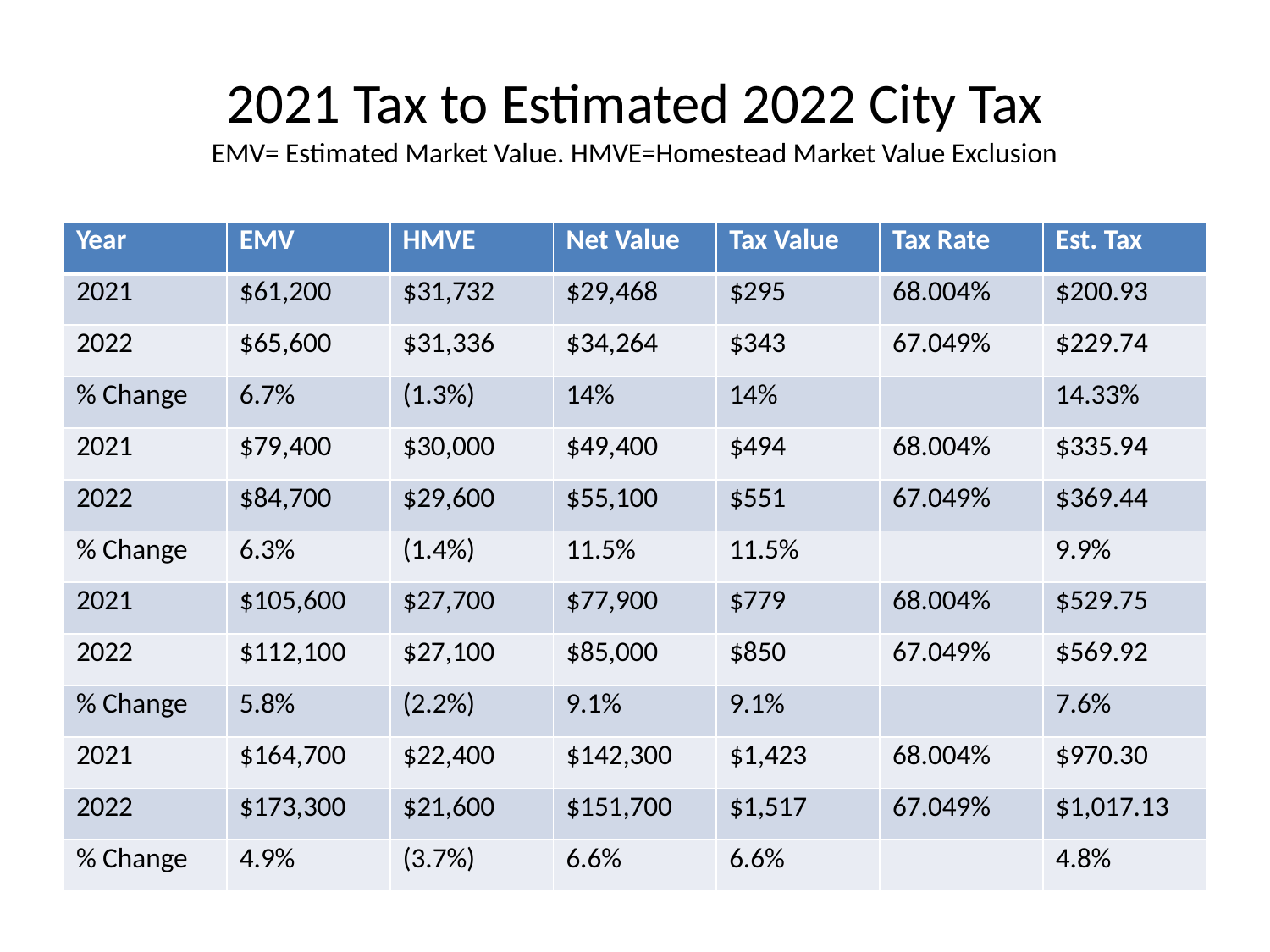

# 2021 Tax to Estimated 2022 City Tax EMV= Estimated Market Value. HMVE=Homestead Market Value Exclusion
| Year | EMV | HMVE | Net Value | Tax Value | Tax Rate | Est. Tax |
| --- | --- | --- | --- | --- | --- | --- |
| 2021 | $61,200 | $31,732 | $29,468 | $295 | 68.004% | $200.93 |
| 2022 | $65,600 | $31,336 | $34,264 | $343 | 67.049% | $229.74 |
| % Change | 6.7% | (1.3%) | 14% | 14% |  | 14.33% |
| 2021 | $79,400 | $30,000 | $49,400 | $494 | 68.004% | $335.94 |
| 2022 | $84,700 | $29,600 | $55,100 | $551 | 67.049% | $369.44 |
| % Change | 6.3% | (1.4%) | 11.5% | 11.5% |  | 9.9% |
| 2021 | $105,600 | $27,700 | $77,900 | $779 | 68.004% | $529.75 |
| 2022 | $112,100 | $27,100 | $85,000 | $850 | 67.049% | $569.92 |
| % Change | 5.8% | (2.2%) | 9.1% | 9.1% |  | 7.6% |
| 2021 | $164,700 | $22,400 | $142,300 | $1,423 | 68.004% | $970.30 |
| 2022 | $173,300 | $21,600 | $151,700 | $1,517 | 67.049% | $1,017.13 |
| % Change | 4.9% | (3.7%) | 6.6% | 6.6% |  | 4.8% |